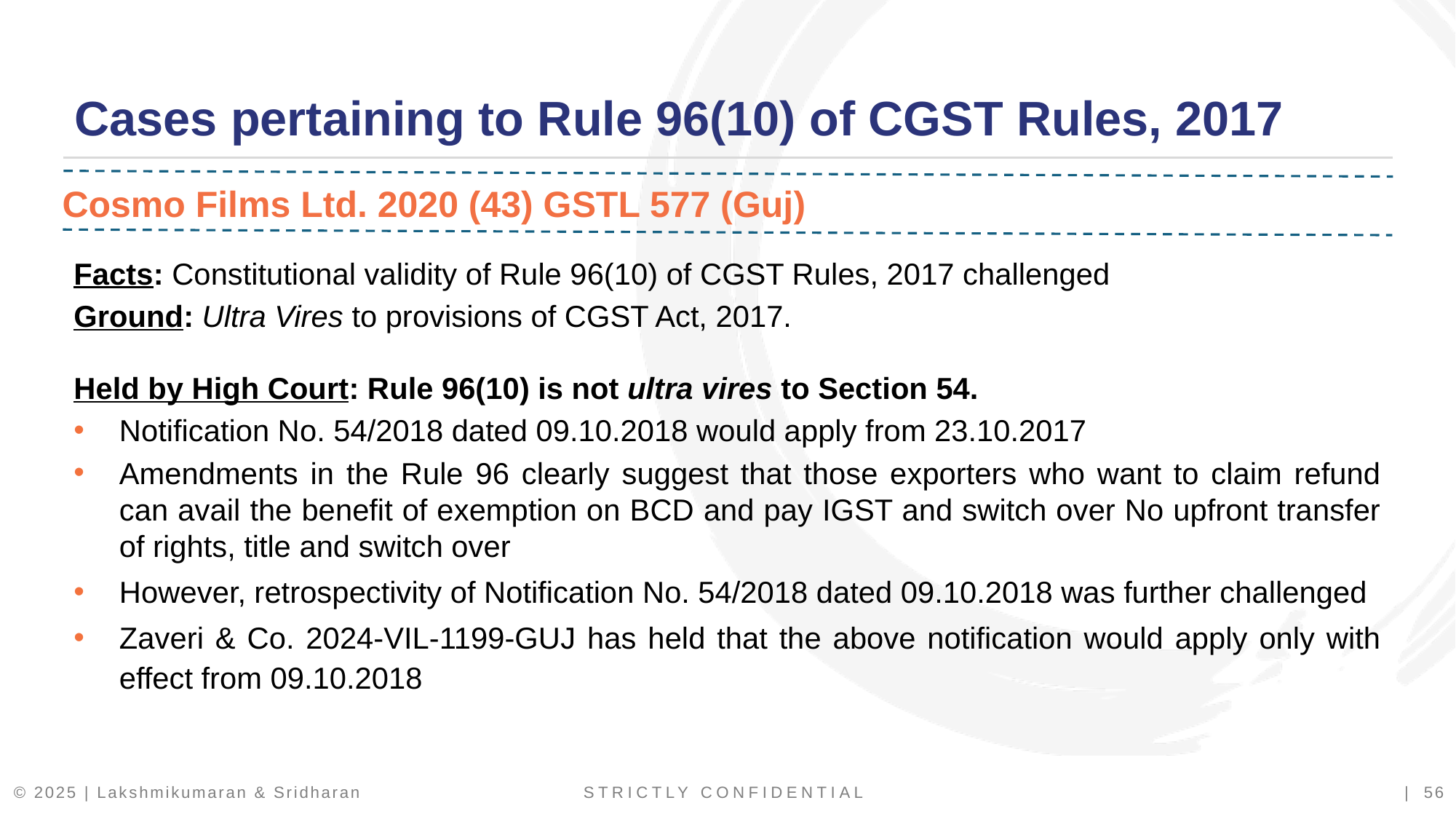

Cases pertaining to Rule 96(10) of CGST Rules, 2017
Cosmo Films Ltd. 2020 (43) GSTL 577 (Guj)
Facts: Constitutional validity of Rule 96(10) of CGST Rules, 2017 challenged
Ground: Ultra Vires to provisions of CGST Act, 2017.

Held by High Court: Rule 96(10) is not ultra vires to Section 54.
Notification No. 54/2018 dated 09.10.2018 would apply from 23.10.2017
Amendments in the Rule 96 clearly suggest that those exporters who want to claim refund can avail the benefit of exemption on BCD and pay IGST and switch over No upfront transfer of rights, title and switch over
However, retrospectivity of Notification No. 54/2018 dated 09.10.2018 was further challenged
Zaveri & Co. 2024-VIL-1199-GUJ has held that the above notification would apply only with effect from 09.10.2018